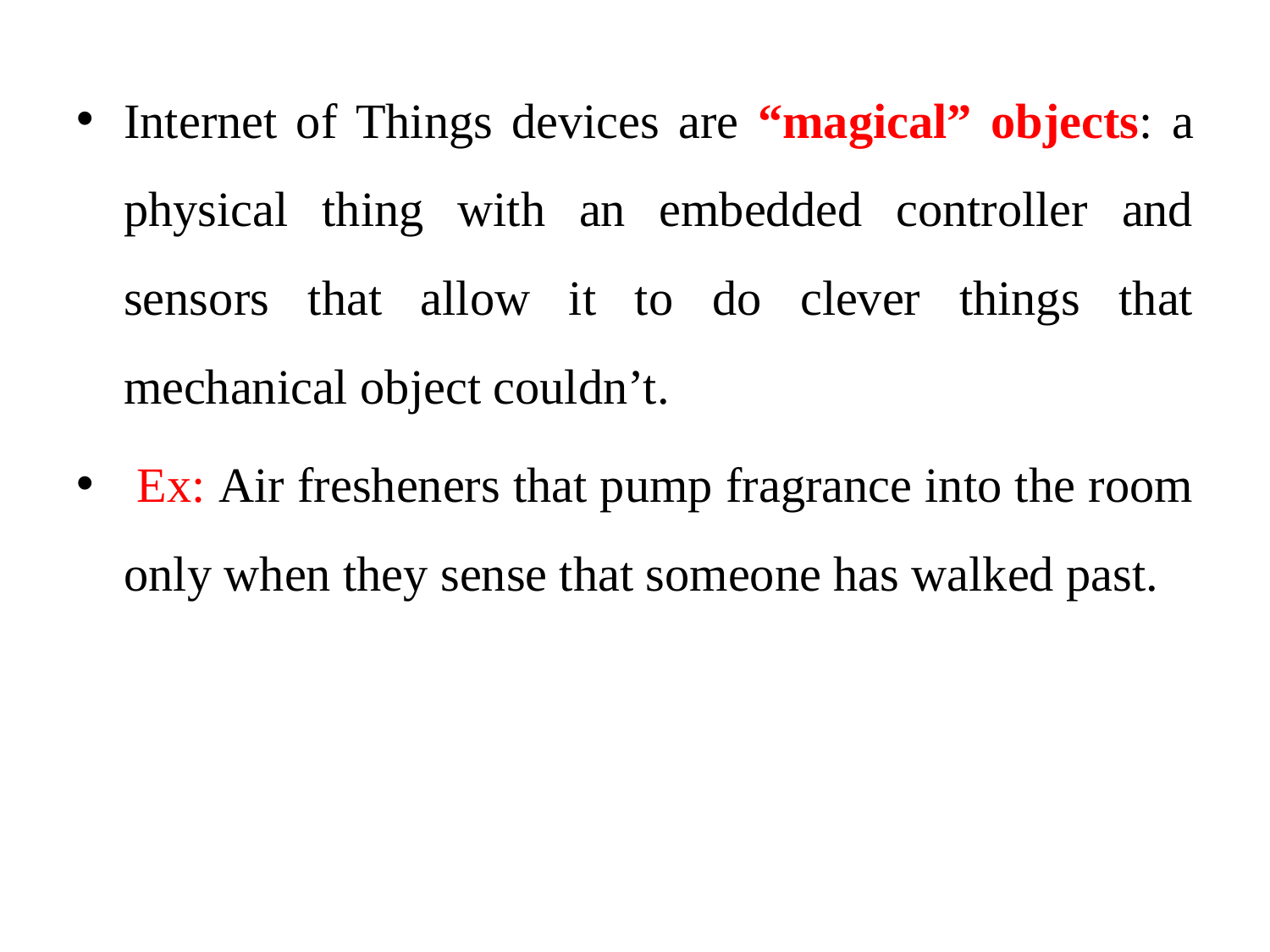

Internet of Things devices are “magical” objects: a physical thing with an embedded controller and sensors that allow it to do clever things that mechanical object couldn’t.
 Ex: Air fresheners that pump fragrance into the room only when they sense that someone has walked past.